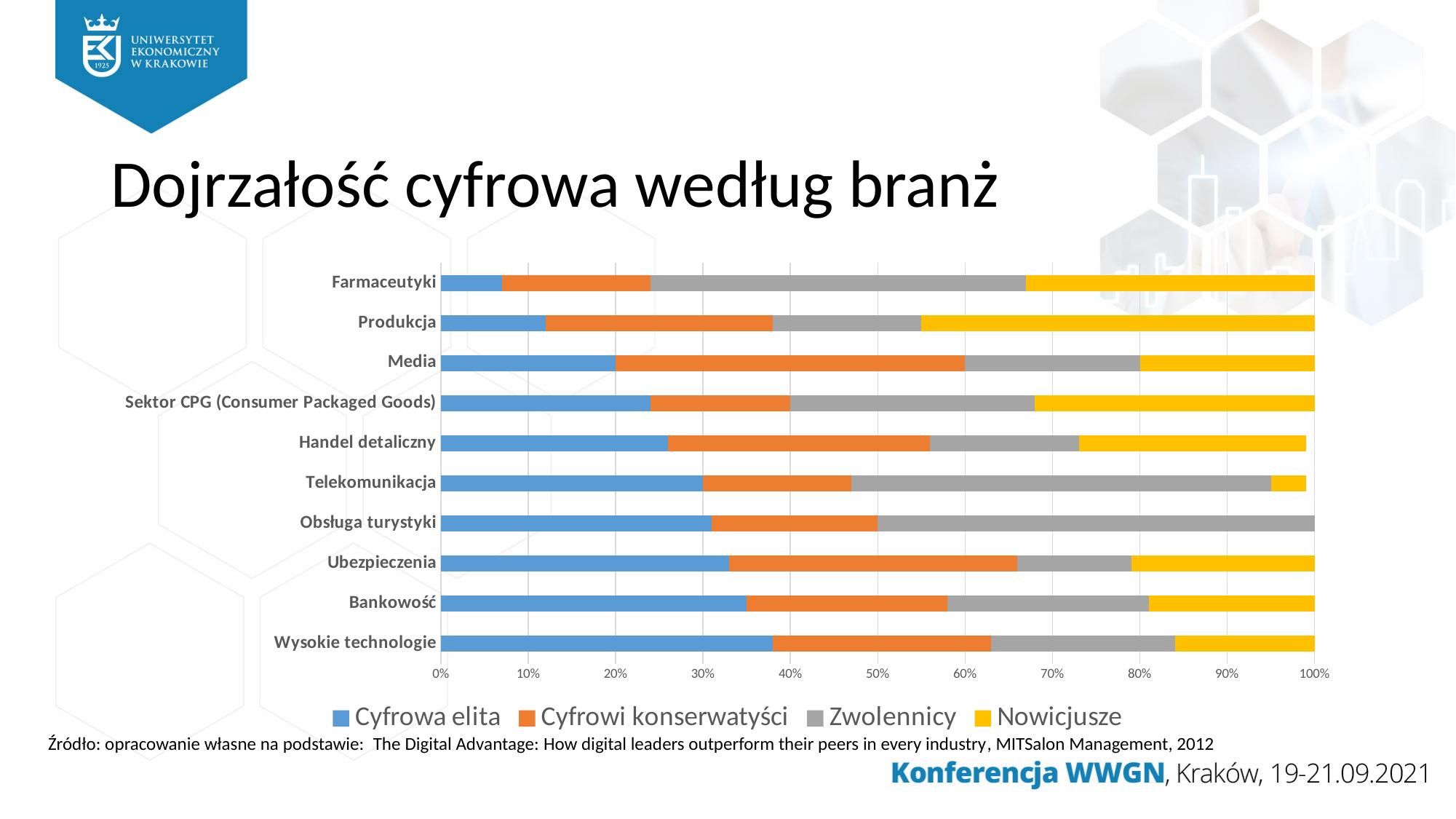

# Dojrzałość cyfrowa według branż

### Chart

| Category | Cyfrowa elita | Cyfrowi konserwatyści | Zwolennicy | Nowicjusze |
|---|---|---|---|---|
| Wysokie technologie | 0.38 | 0.25 | 0.21 | 0.17 |
| Bankowość | 0.35 | 0.23 | 0.23 | 0.19 |
| Ubezpieczenia | 0.33 | 0.33 | 0.13 | 0.21 |
| Obsługa turystyki | 0.31 | 0.19 | 0.5 | 0.0 |
| Telekomunikacja | 0.3 | 0.17 | 0.48 | 0.04 |
| Handel detaliczny | 0.26 | 0.3 | 0.17 | 0.26 |
| Sektor CPG (Consumer Packaged Goods) | 0.24 | 0.16 | 0.28 | 0.32 |
| Media | 0.2 | 0.4 | 0.2 | 0.2 |
| Produkcja | 0.12 | 0.26 | 0.17 | 0.45 |
| Farmaceutyki | 0.07 | 0.17 | 0.43 | 0.33 |
Źródło: opracowanie własne na podstawie:  The Digital Advantage: How digital leaders outperform their peers in every industry, MITSalon Management, 2012